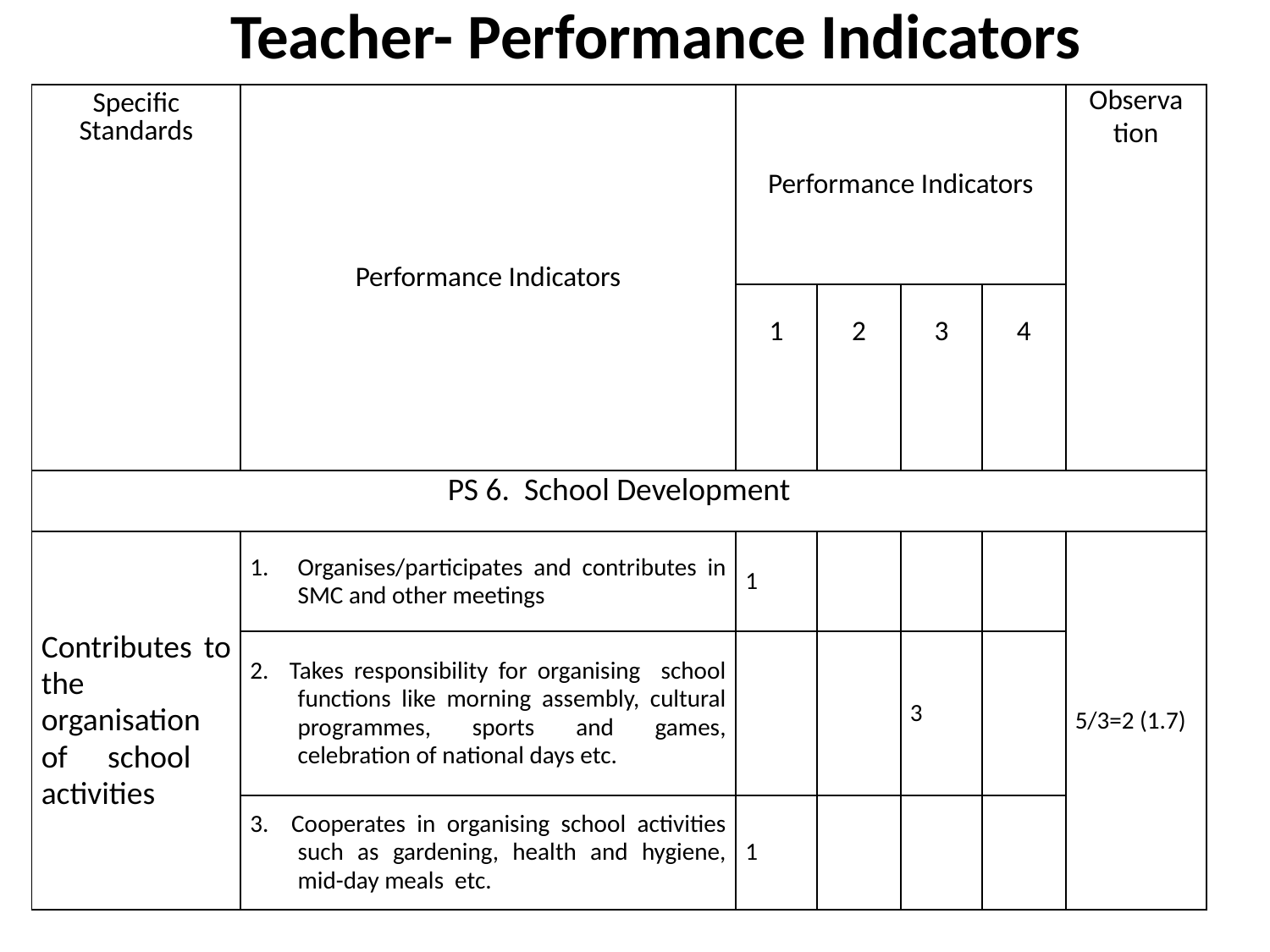

# Teacher- Performance Indicators
| Specific Standards | Performance Indicators | Performance Indicators |  |  |  | Observation |
| --- | --- | --- | --- | --- | --- | --- |
|  |  | 1 | 2 | 3 | 4 |  |
| PS 6. School Development |  |  |  |  |  |  |
| Contributes to the organisation of school activities | Organises/participates and contributes in SMC and other meetings | 1 |  |  |  | 5/3=2 (1.7) |
|  | 2. Takes responsibility for organising school functions like morning assembly, cultural programmes, sports and games, celebration of national days etc. |  |  | 3 |  |  |
|  | 3. Cooperates in organising school activities such as gardening, health and hygiene, mid-day meals etc. | 1 |  |  |  |  |